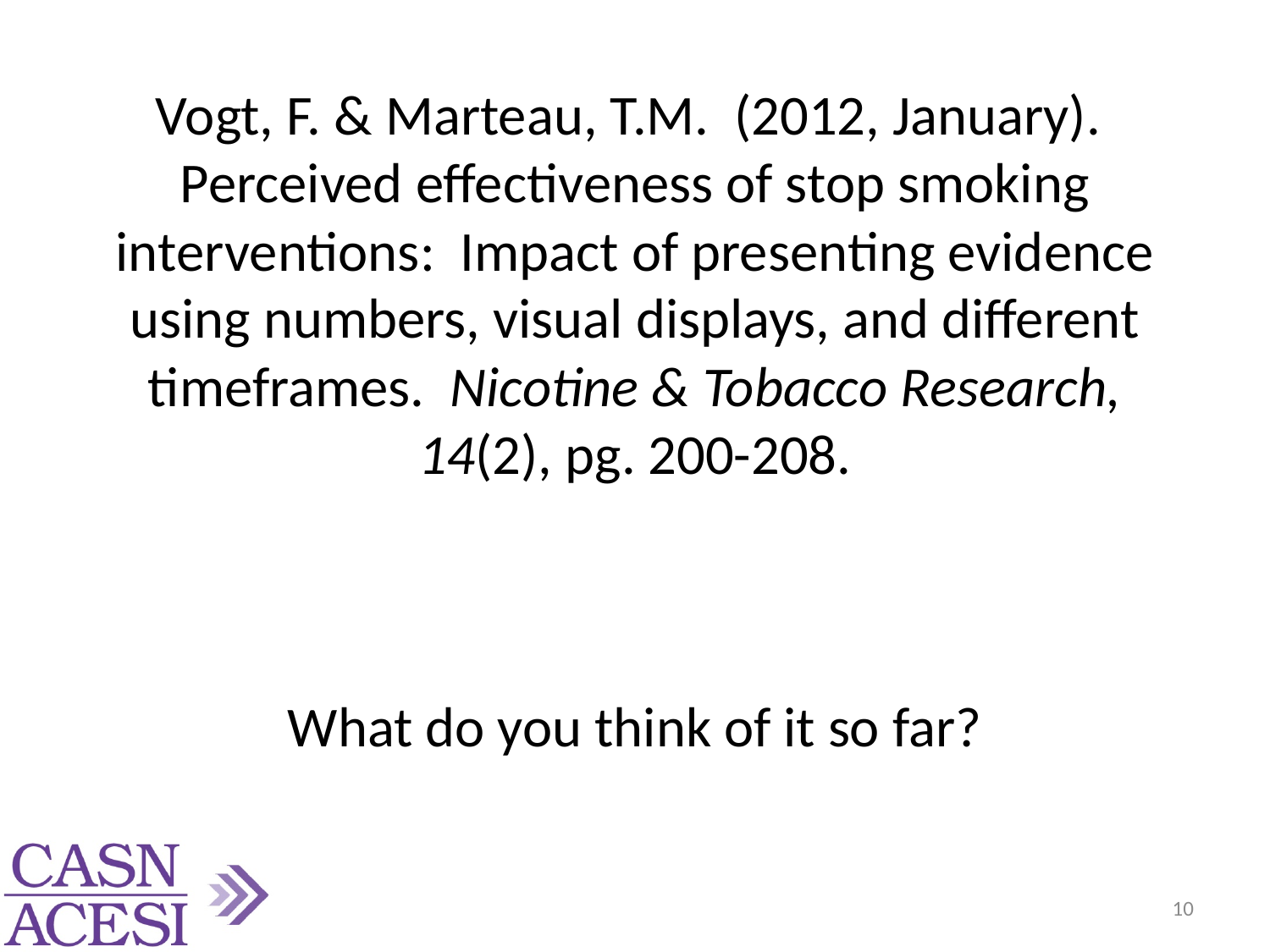

# Vogt, F. & Marteau, T.M.  (2012, January).  Perceived effectiveness of stop smoking interventions:  Impact of presenting evidence using numbers, visual displays, and different timeframes.  Nicotine & Tobacco Research, 14(2), pg. 200-208.

What do you think of it so far?
10